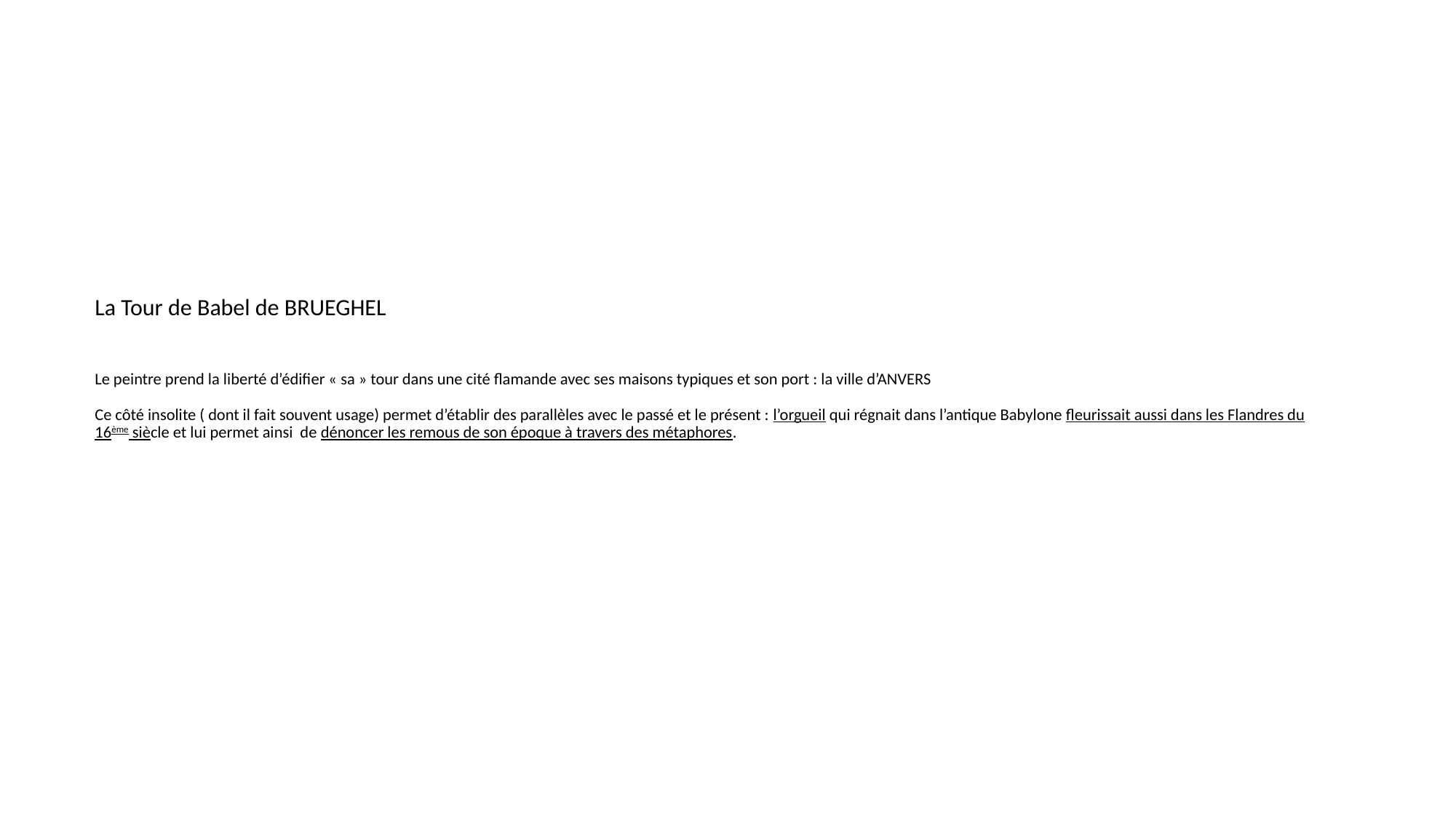

# La Tour de Babel de BRUEGHEL Le peintre prend la liberté d’édifier « sa » tour dans une cité flamande avec ses maisons typiques et son port : la ville d’ANVERS Ce côté insolite ( dont il fait souvent usage) permet d’établir des parallèles avec le passé et le présent : l’orgueil qui régnait dans l’antique Babylone fleurissait aussi dans les Flandres du 16ème siècle et lui permet ainsi  de dénoncer les remous de son époque à travers des métaphores.